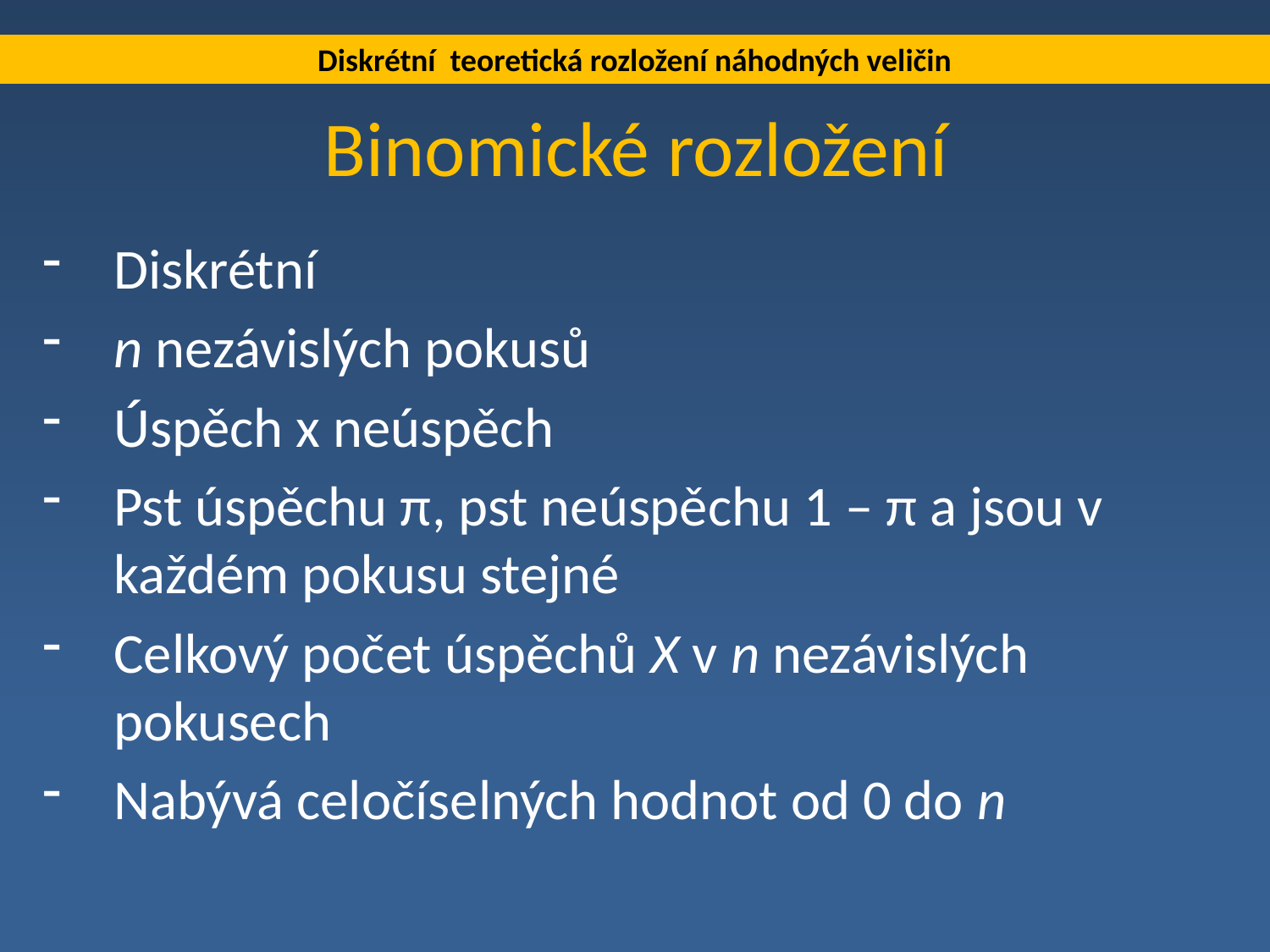

Diskrétní  teoretická rozložení náhodných veličin
# Binomické rozložení
Diskrétní
n nezávislých pokusů
Úspěch x neúspěch
Pst úspěchu π, pst neúspěchu 1 – π a jsou v každém pokusu stejné
Celkový počet úspěchů X v n nezávislých pokusech
Nabývá celočíselných hodnot od 0 do n